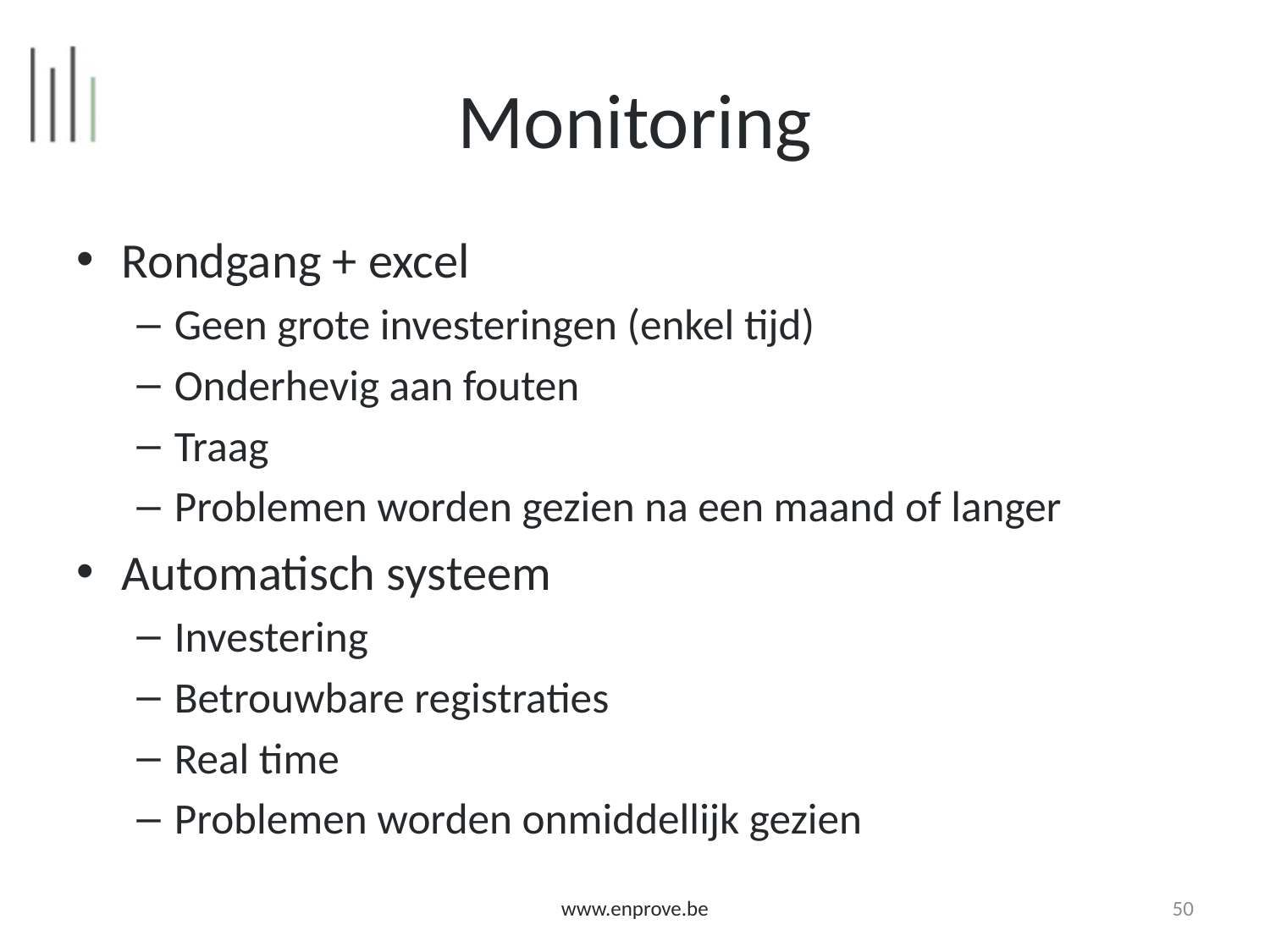

# Monitoring
Rondgang + excel
Geen grote investeringen (enkel tijd)
Onderhevig aan fouten
Traag
Problemen worden gezien na een maand of langer
Automatisch systeem
Investering
Betrouwbare registraties
Real time
Problemen worden onmiddellijk gezien
www.enprove.be
50